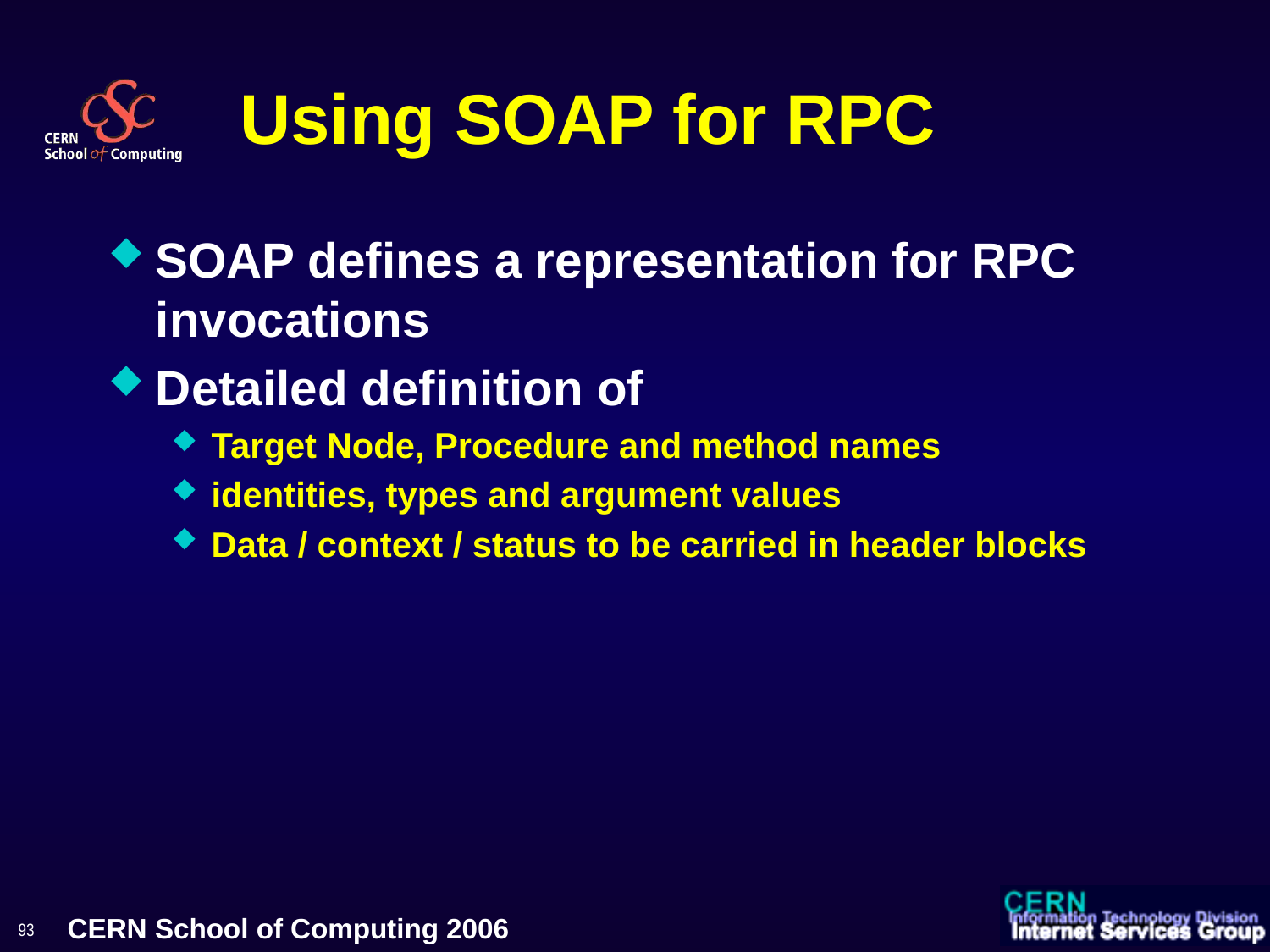

# Using SOAP for RPC
SOAP defines a representation for RPC invocations
Detailed definition of
Target Node, Procedure and method names
identities, types and argument values
Data / context / status to be carried in header blocks
93